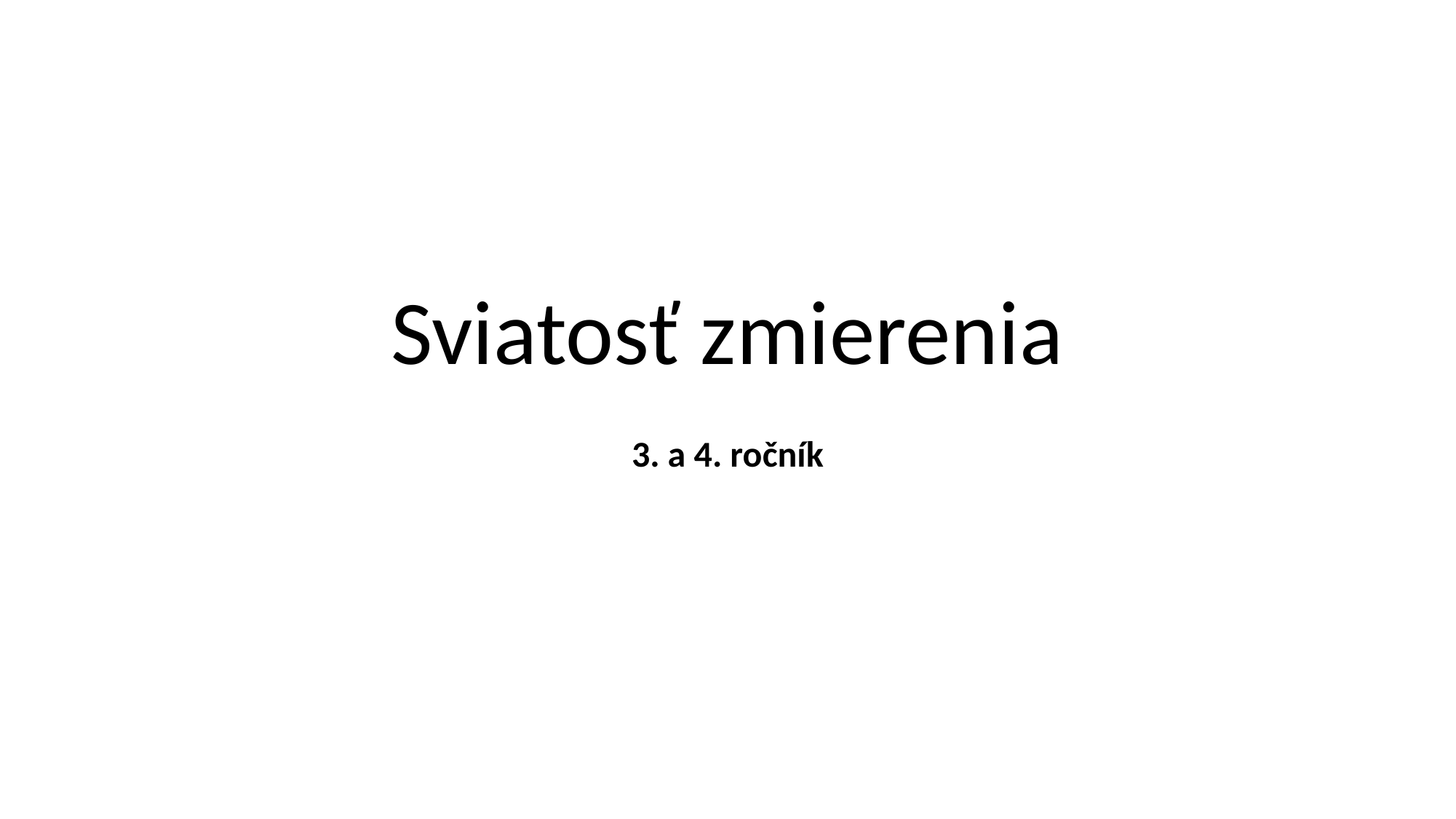

# Sviatosť zmierenia
3. a 4. ročník